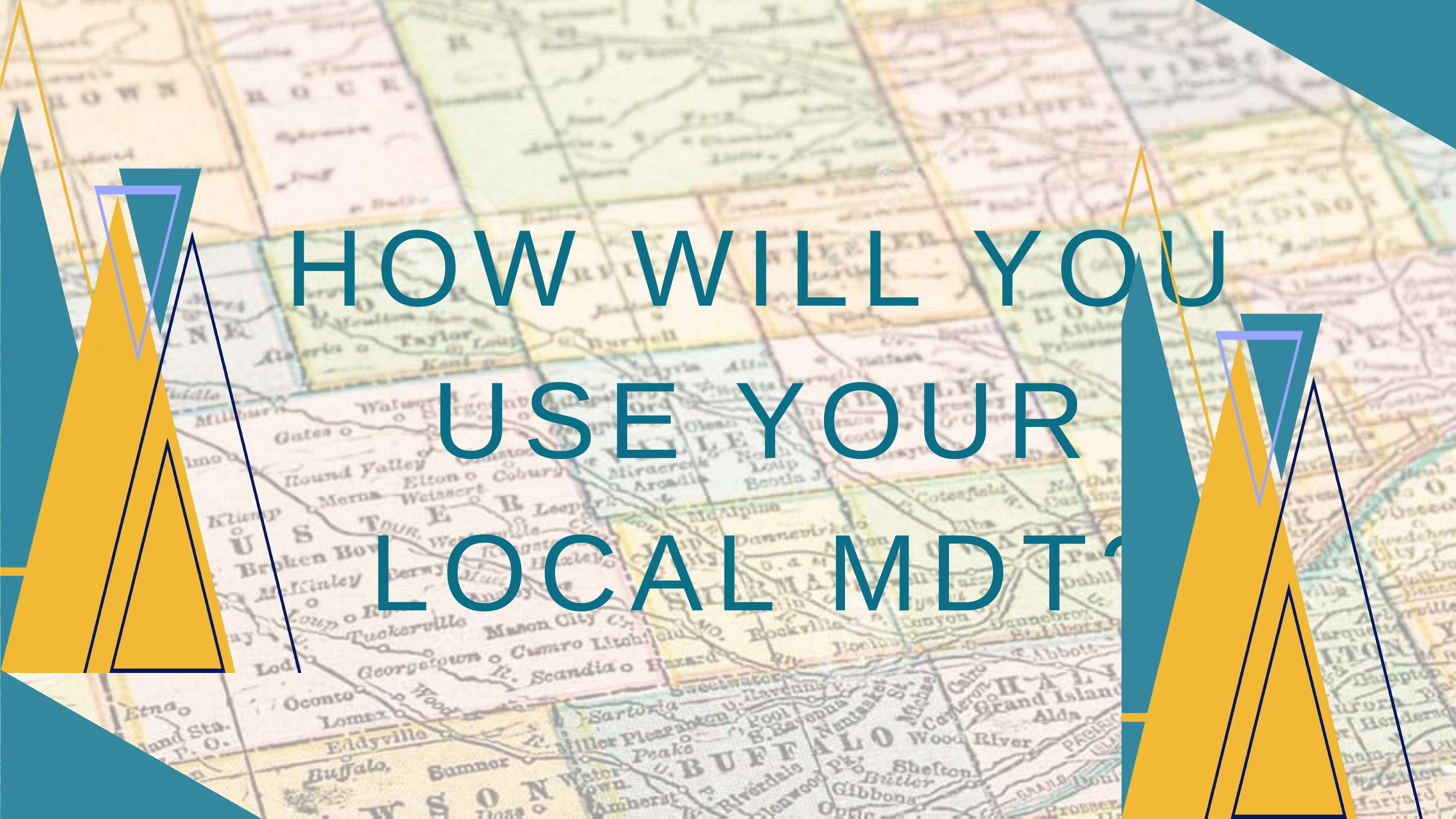

HOW WILL YOU USE YOUR LOCAL MDT?